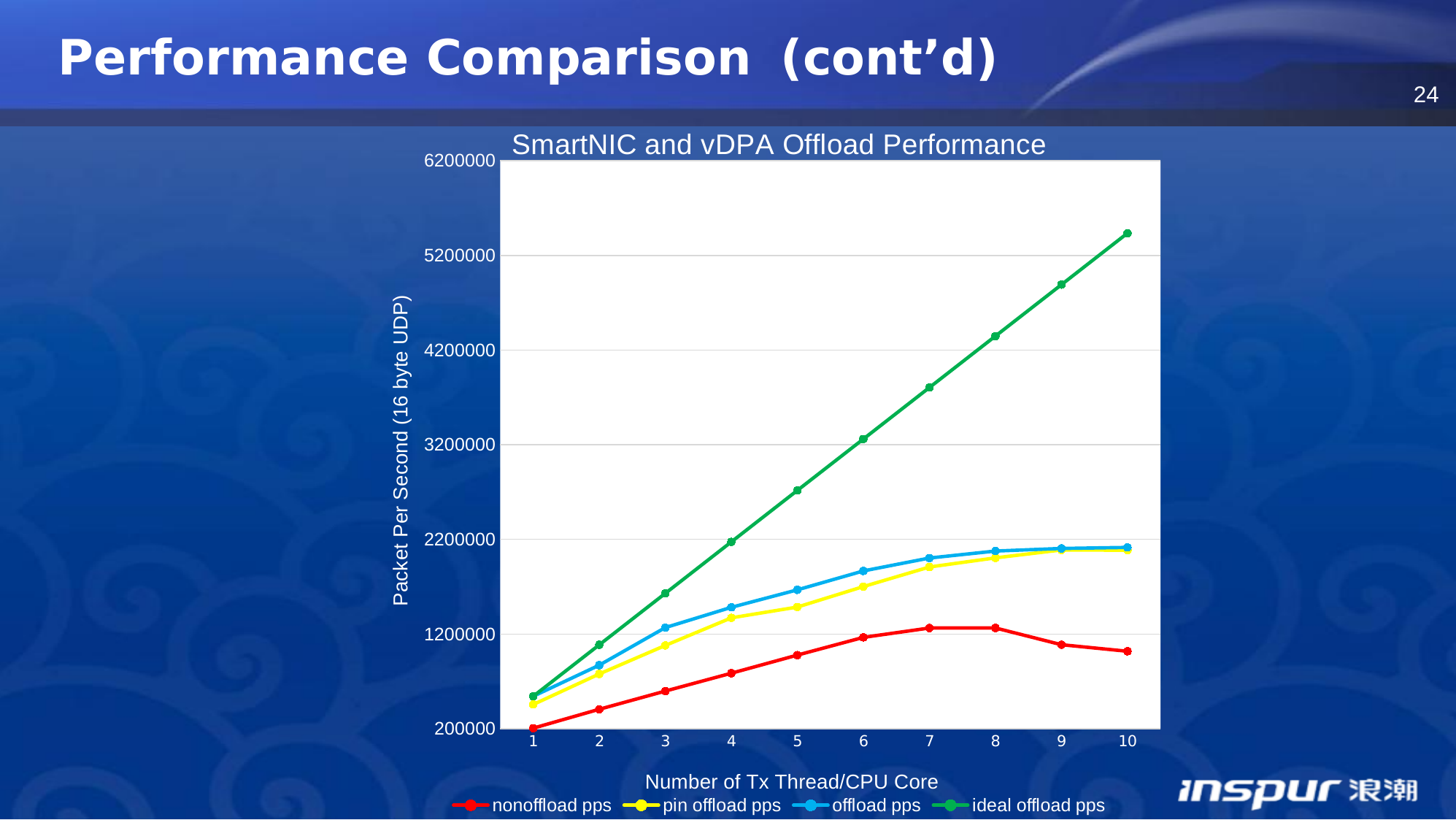

Performance Comparison (cont’d)

### Chart: SmartNIC and vDPA Offload Performance

| Category | nonoffload pps | pin offload pps | offload pps | ideal offload pps |
|---|---|---|---|---|
| 1 | 206466.0 | 456620.0 | 543494.0 | 543494.0 |
| 2 | 405980.0 | 779111.0 | 872120.0 | 1086988.0 |
| 3 | 598144.0 | 1080067.0 | 1268574.0 | 1630482.0 |
| 4 | 786855.0 | 1371746.0 | 1482786.0 | 2173976.0 |
| 5 | 978230.0 | 1485557.0 | 1667188.0 | 2717470.0 |
| 6 | 1165530.0 | 1702001.0 | 1867117.0 | 3260964.0 |
| 7 | 1263961.0 | 1908726.0 | 2003145.0 | 3804458.0 |
| 8 | 1264760.0 | 2005238.0 | 2077100.0 | 4347952.0 |
| 9 | 1087676.0 | 2088526.0 | 2104596.0 | 4891446.0 |
| 10 | 1018677.0 | 2085864.0 | 2115143.0 | 5434940.0 |